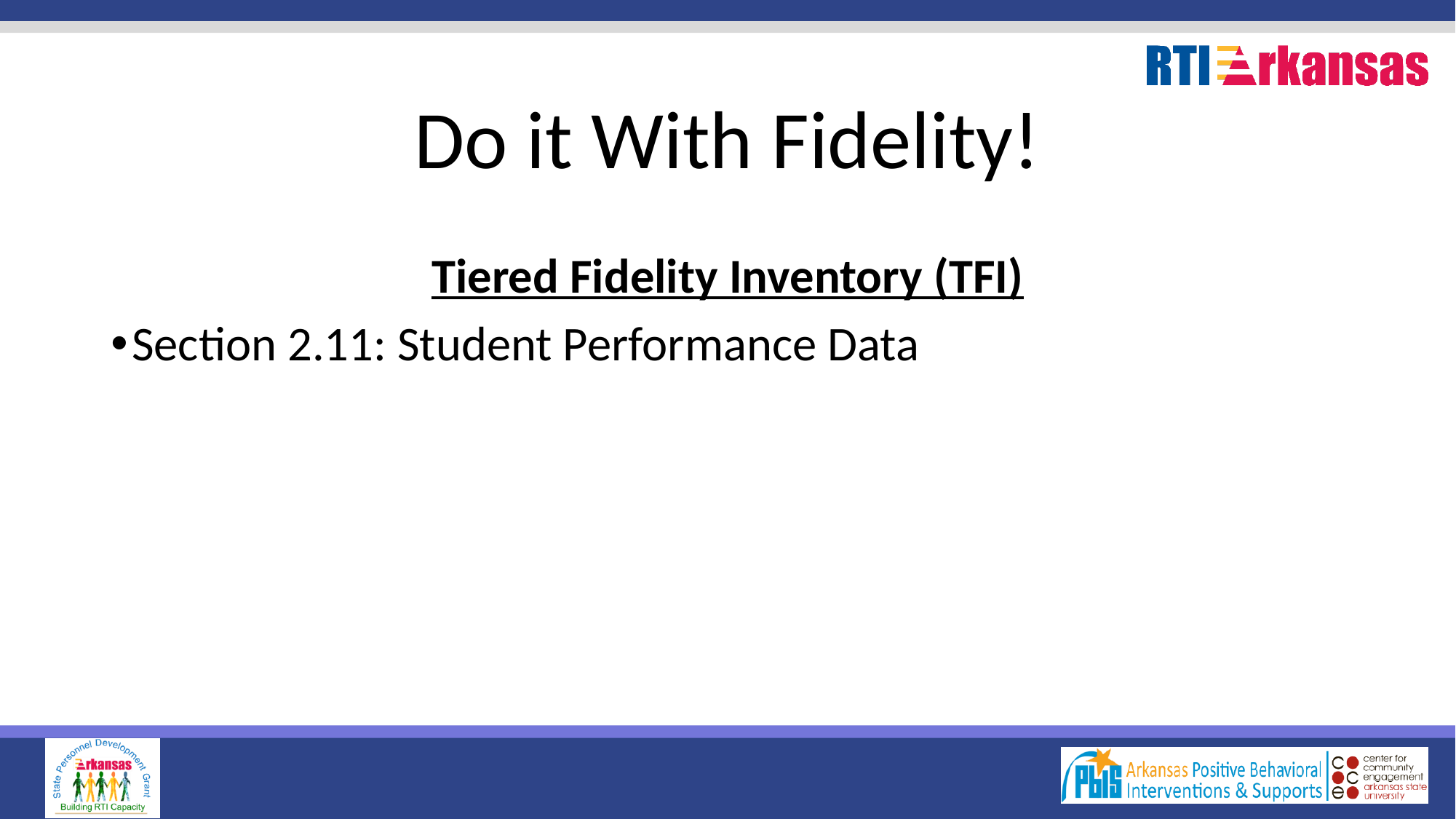

# Do it With Fidelity!
Tiered Fidelity Inventory (TFI)
Section 2.11: Student Performance Data